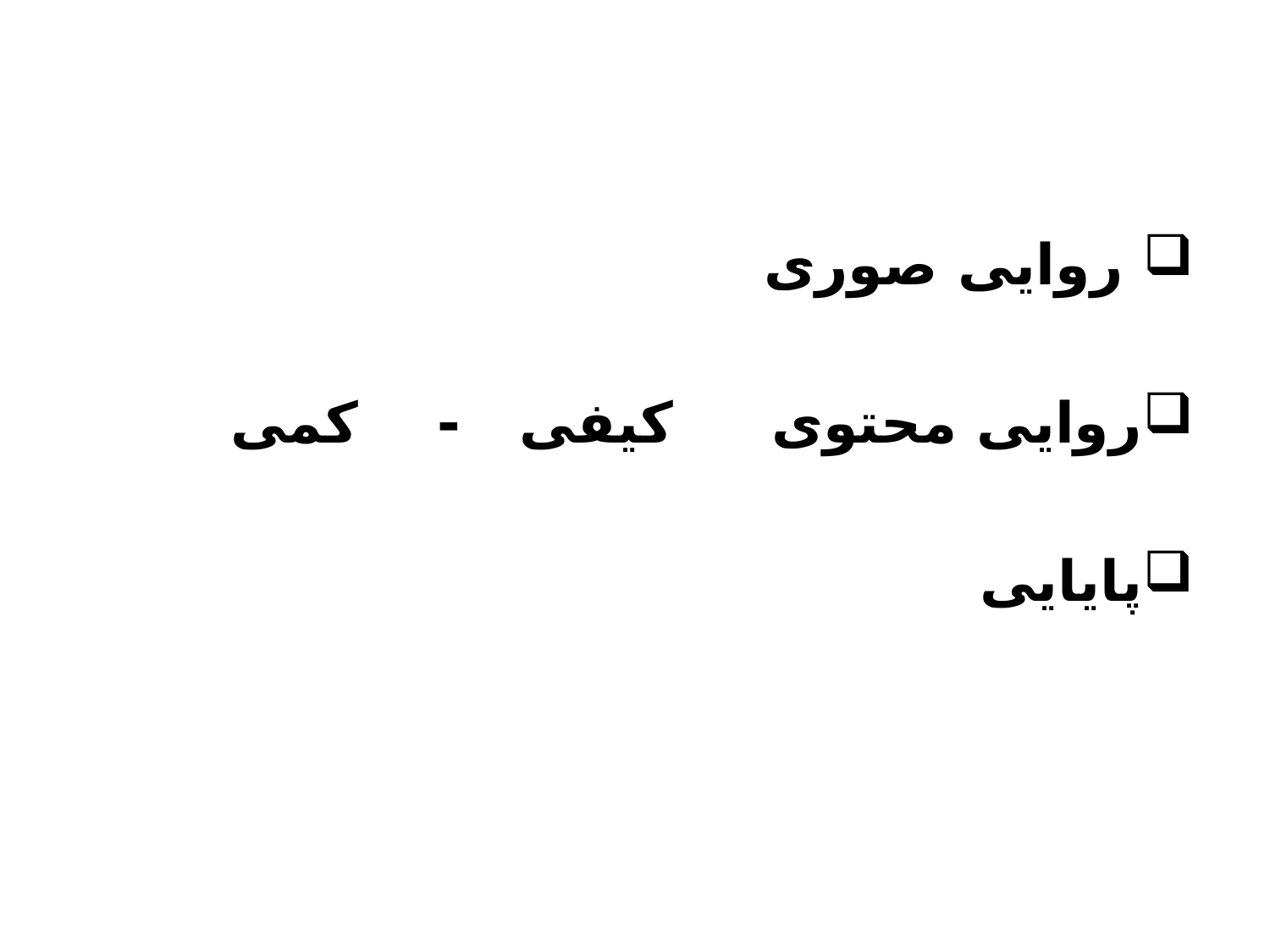

#
 روایی صوری

روایی محتوی     کیفی   -    کمی

پایایی